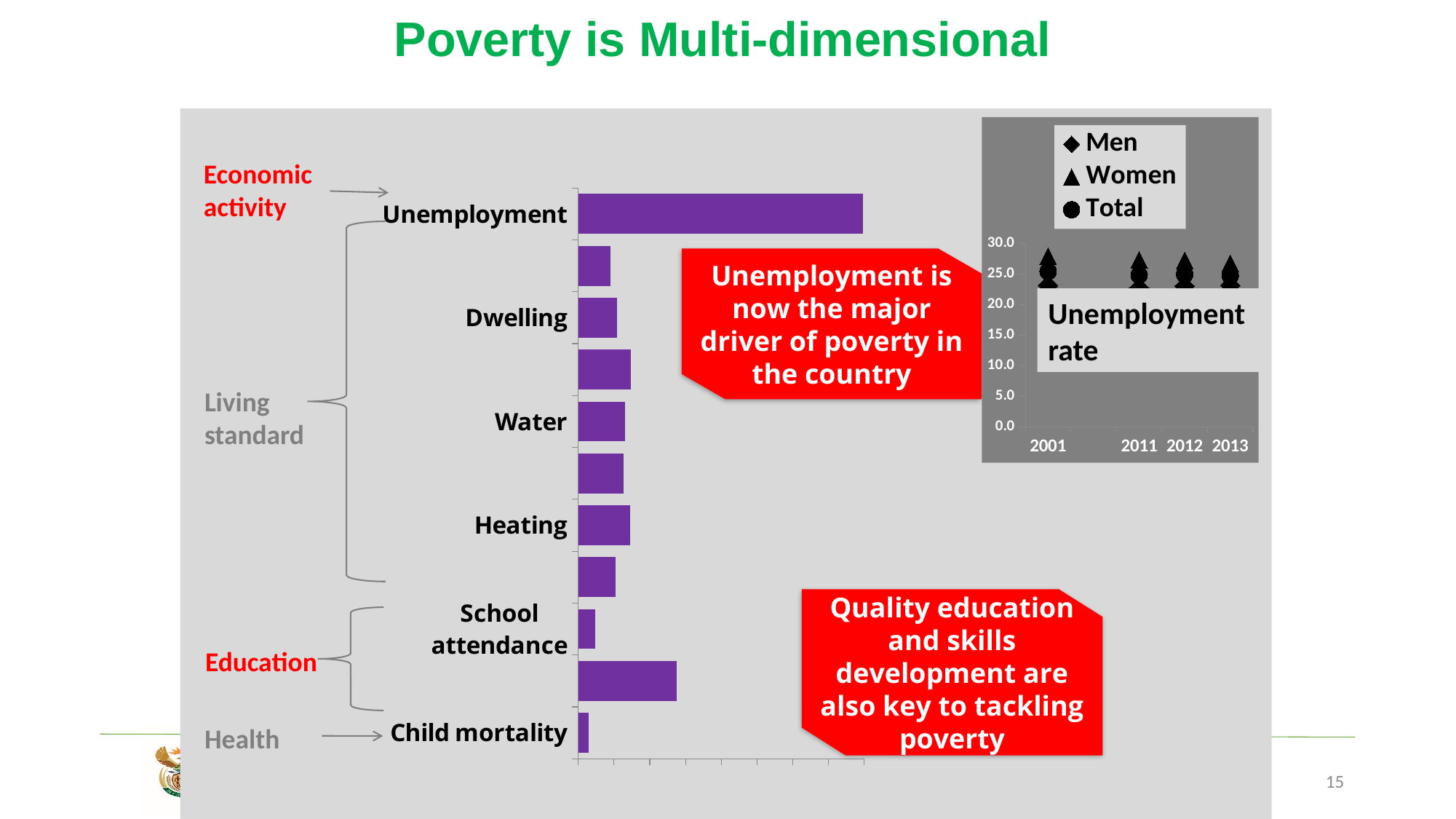

Poverty is Multi-dimensional

### Chart

| Category | Men | Women | Total |
|---|---|---|---|
| 2001 | 23.10111434802494 | 27.89460265947607 | 25.37058729052582 |
|  | None | None | None |
| 2011 | 22.7 | 27.3 | 24.8 |
| 2012 | 23.0 | 27.2 | 24.9 |
| 2013 | 23.1 | 26.7 | 24.7 |

### Chart

| Category | 2011 |
|---|---|
| Child mortality | 1.475840490999995 |
| Years of schooling | 13.72531657 |
| School attendance | 2.324448773999998 |
| Lighting | 5.175983436999982 |
| Heating | 7.294868713 |
| Cooking | 6.314488958999967 |
| Water | 6.535865032 |
| Sanitation | 7.358119019999981 |
| Dwelling | 5.418442946 |
| Assets | 4.543480368999979 |
| Unemployment | 39.84769325999989 |
Economic activity

Unemployment is now the major driver of poverty in the country

Unemployment rate
Living standard

Quality education and skills development are also key to tackling poverty

Education
Health
15